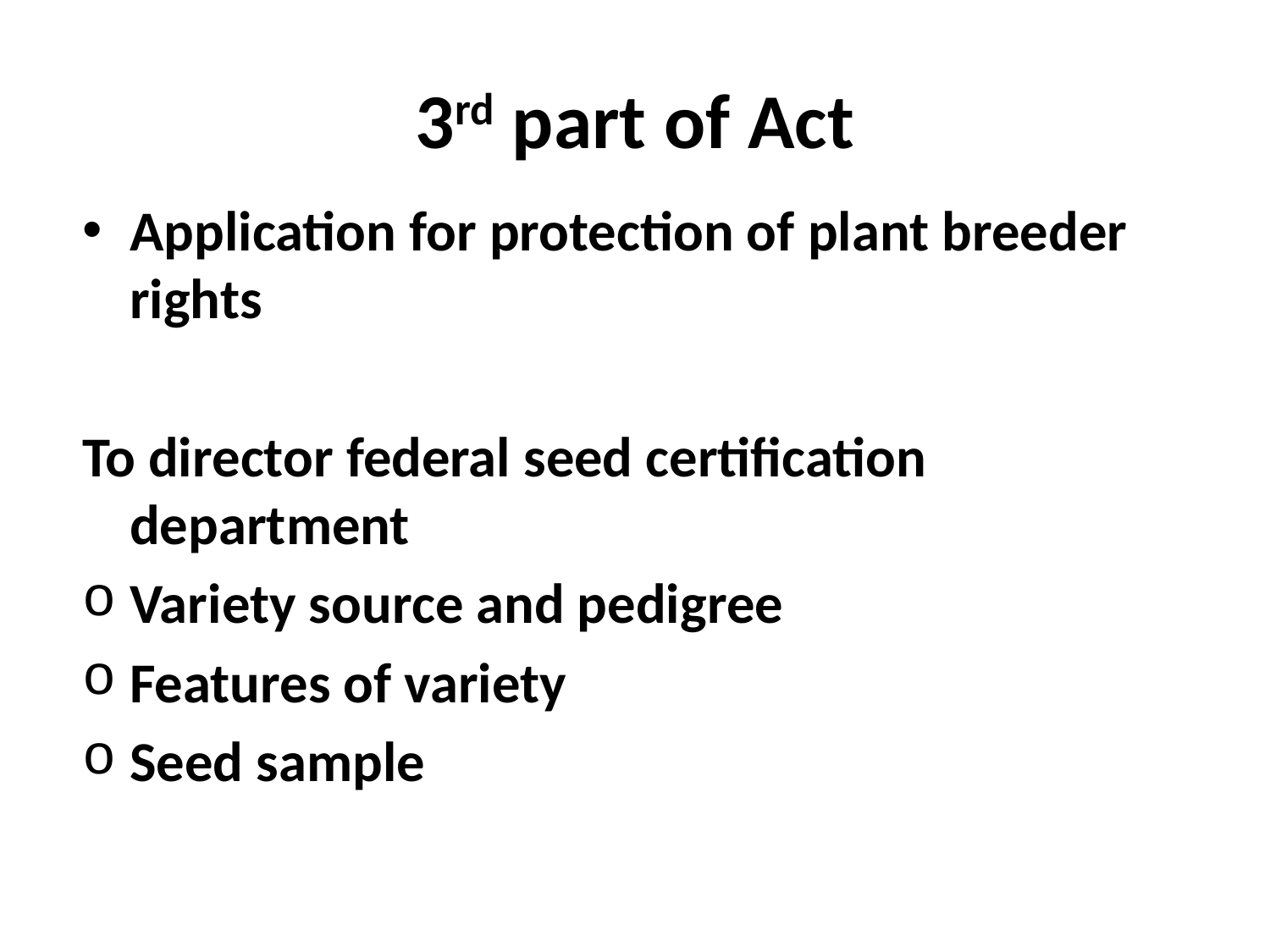

# 3rd part of Act
Application for protection of plant breeder rights

To director federal seed certification department
Variety source and pedigree
Features of variety
Seed sample